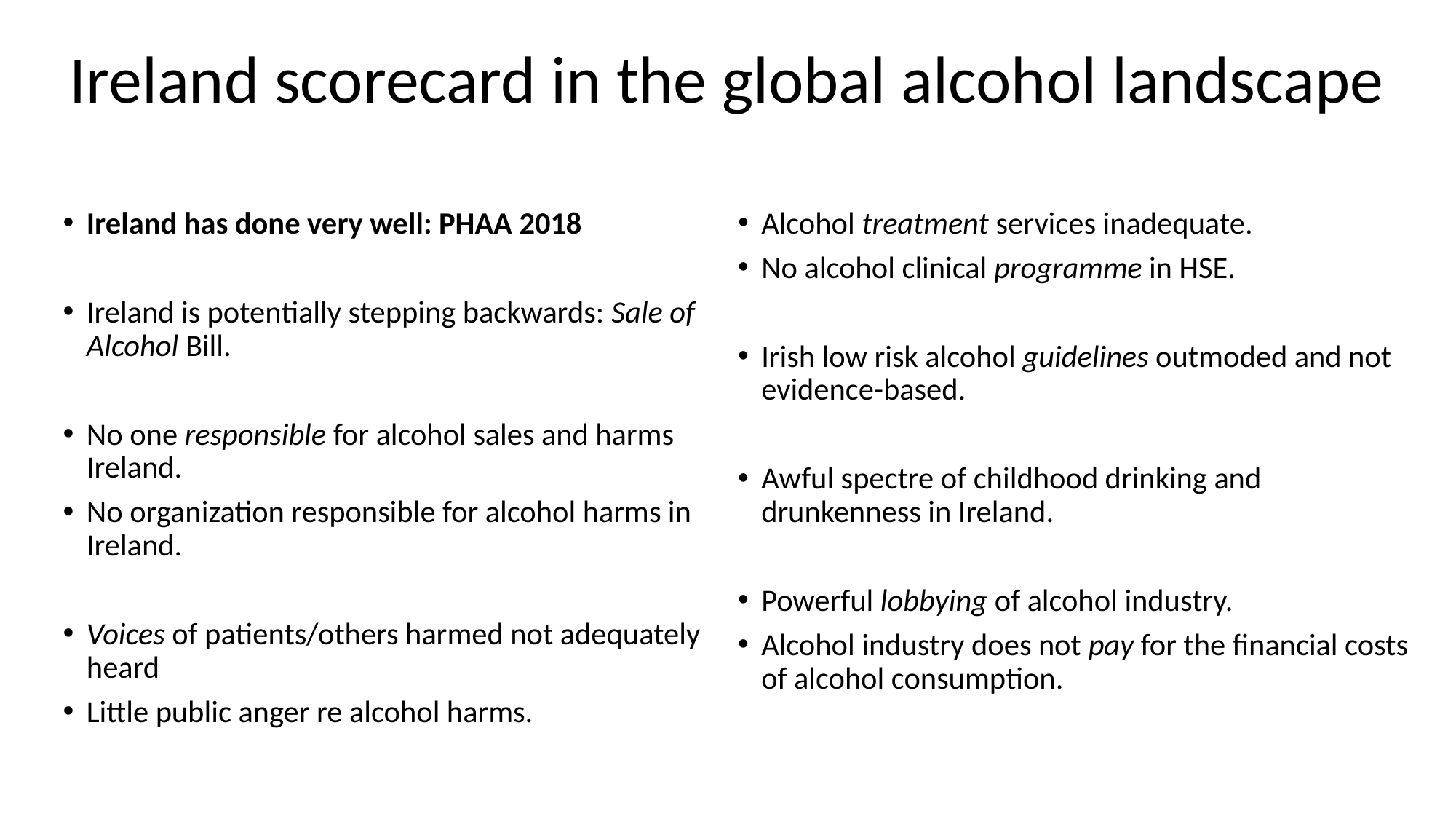

# Ireland scorecard in the global alcohol landscape
Ireland has done very well: PHAA 2018

Ireland is potentially stepping backwards: Sale of Alcohol Bill.

No one responsible for alcohol sales and harms Ireland.
No organization responsible for alcohol harms in Ireland.

Voices of patients/others harmed not adequately heard
Little public anger re alcohol harms.
Alcohol treatment services inadequate.
No alcohol clinical programme in HSE.

Irish low risk alcohol guidelines outmoded and not evidence-based.

Awful spectre of childhood drinking and drunkenness in Ireland.

Powerful lobbying of alcohol industry.
Alcohol industry does not pay for the financial costs of alcohol consumption.